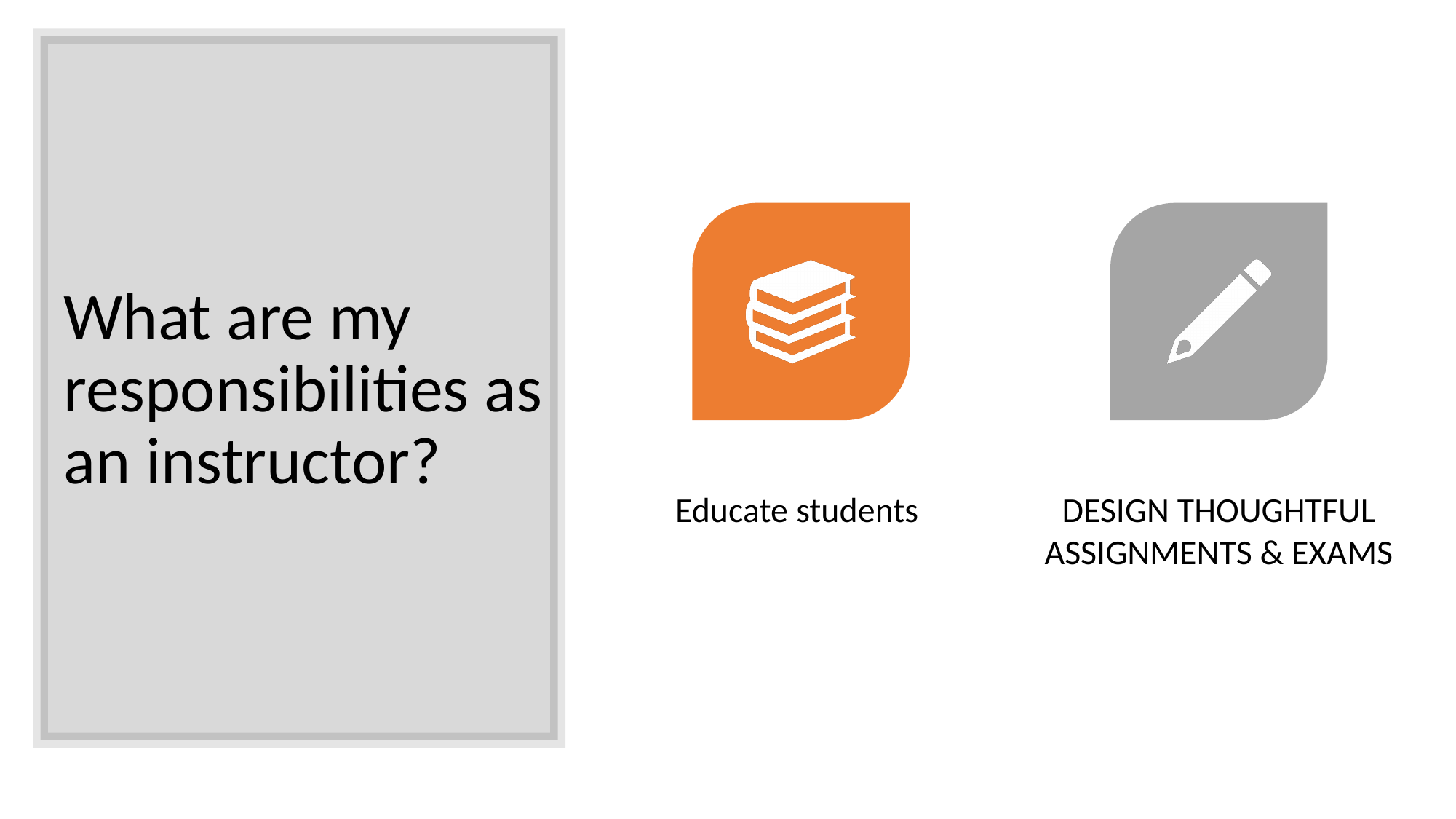

Educate students
Design thoughtful assignments & exams
# What are my responsibilities as an instructor?